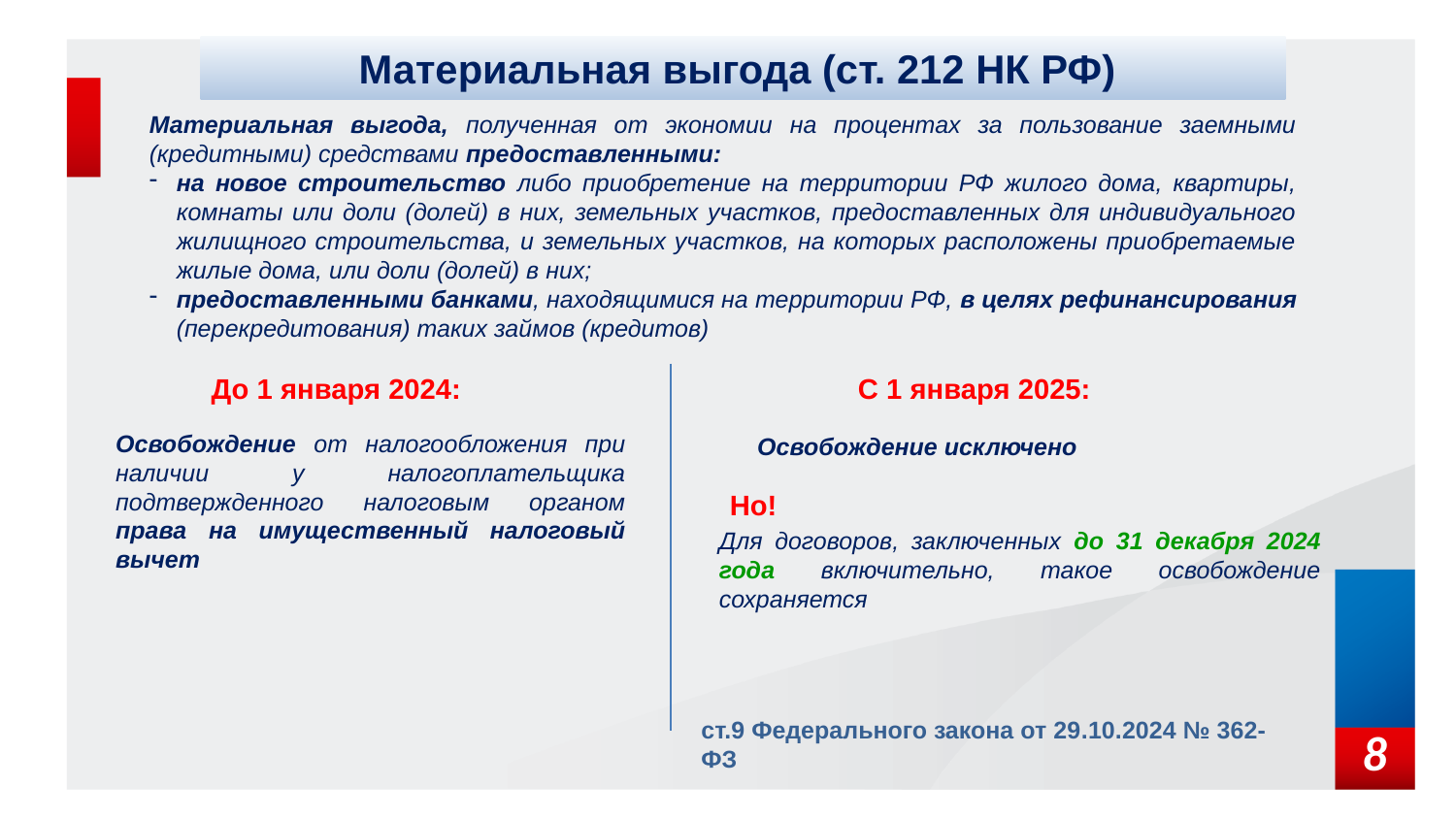

Материальная выгода (ст. 212 НК РФ)
Материальная выгода, полученная от экономии на процентах за пользование заемными (кредитными) средствами предоставленными:
на новое строительство либо приобретение на территории РФ жилого дома, квартиры, комнаты или доли (долей) в них, земельных участков, предоставленных для индивидуального жилищного строительства, и земельных участков, на которых расположены приобретаемые жилые дома, или доли (долей) в них;
предоставленными банками, находящимися на территории РФ, в целях рефинансирования (перекредитования) таких займов (кредитов)
С 1 января 2025:
До 1 января 2024:
Освобождение от налогообложения при наличии у налогоплательщика подтвержденного налоговым органом права на имущественный налоговый вычет
Освобождение исключено
Но!
Для договоров, заключенных до 31 декабря 2024 года включительно, такое освобождение сохраняется
ст.9 Федерального закона от 29.10.2024 № 362-ФЗ
8